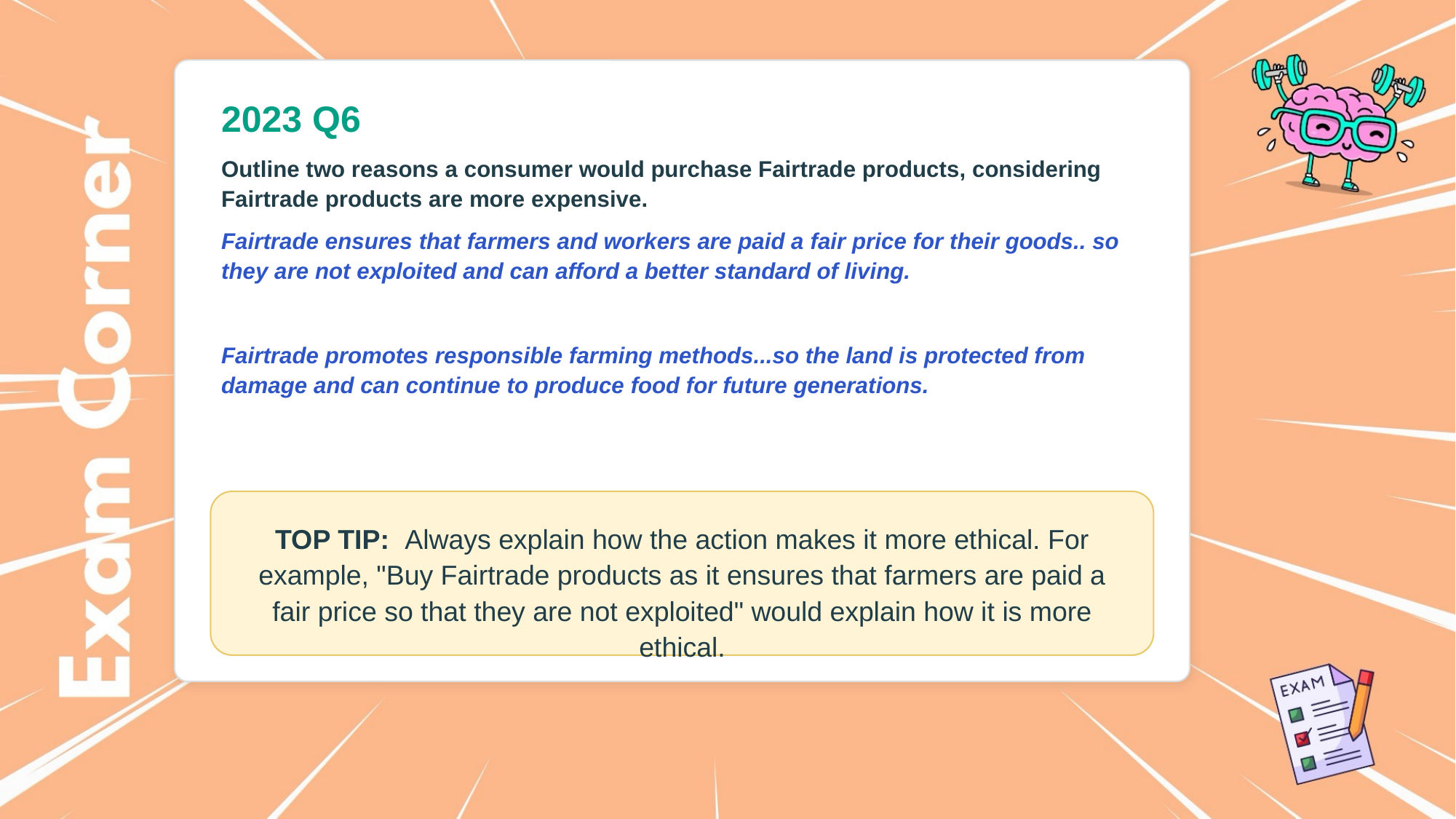

2023 Q6
Outline two reasons a consumer would purchase Fairtrade products, considering Fairtrade products are more expensive.
Fairtrade ensures that farmers and workers are paid a fair price for their goods.. so they are not exploited and can afford a better standard of living.

Fairtrade promotes responsible farming methods...so the land is protected from damage and can continue to produce food for future generations.

TOP TIP:  Always explain how the action makes it more ethical. For example, "Buy Fairtrade products as it ensures that farmers are paid a fair price so that they are not exploited" would explain how it is more ethical.